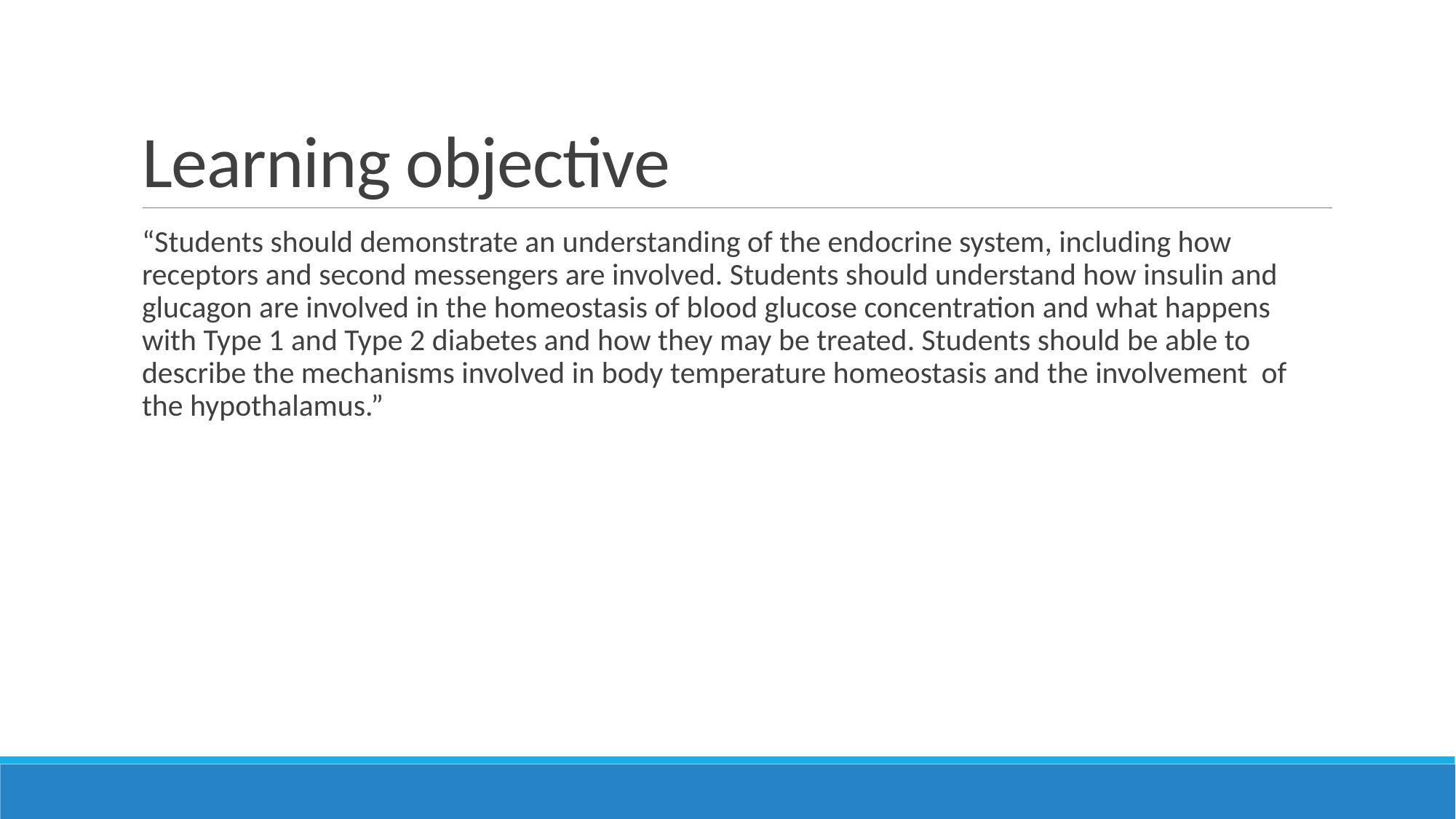

# Learning objective
“Students should demonstrate an understanding of the endocrine system, including how receptors and second messengers are involved. Students should understand how insulin and glucagon are involved in the homeostasis of blood glucose concentration and what happens with Type 1 and Type 2 diabetes and how they may be treated. Students should be able to describe the mechanisms involved in body temperature homeostasis and the involvement  of the hypothalamus.”